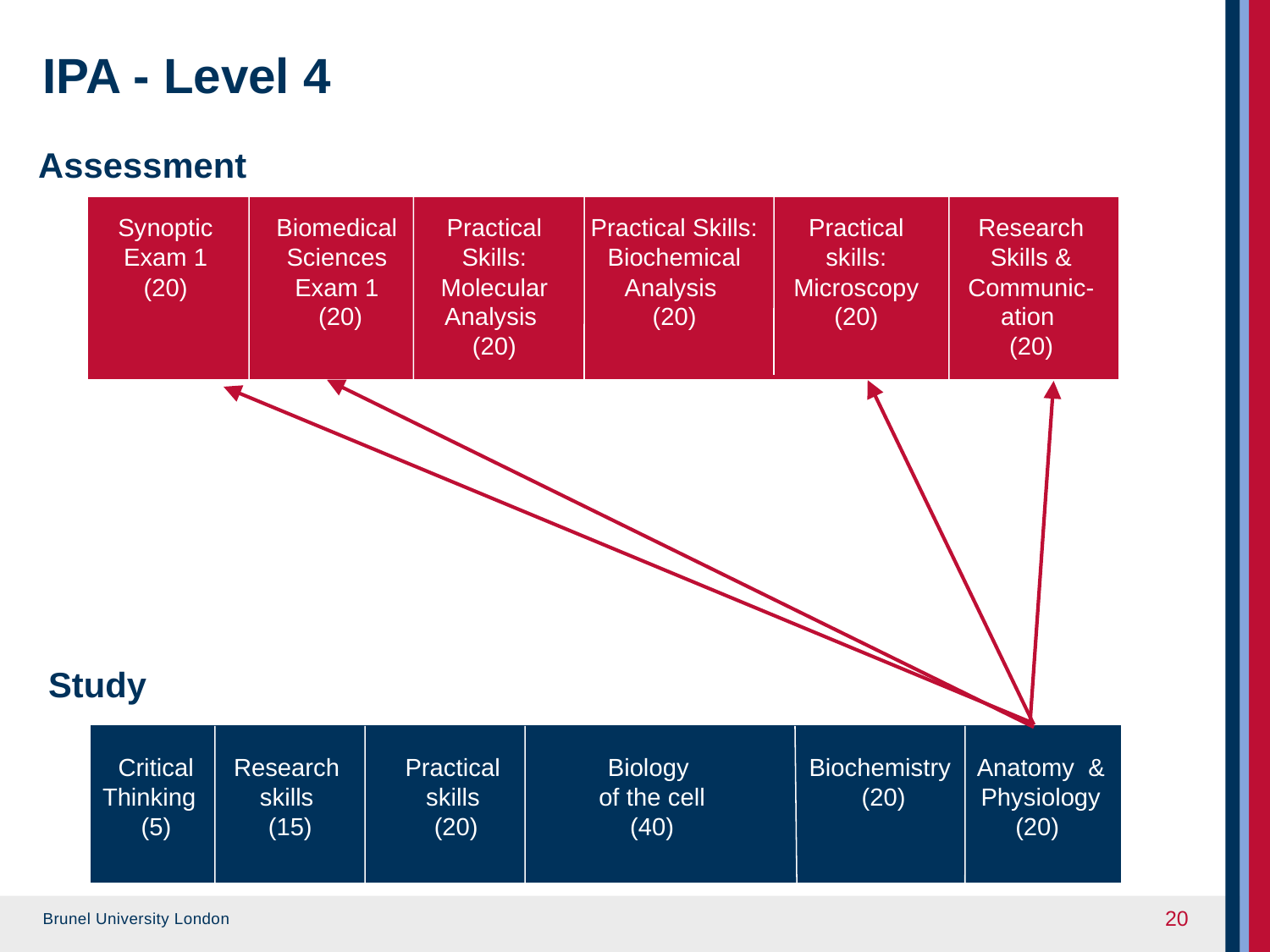

# IPA - Level 4

Assessment

Synoptic Exam 1
(20)
Biomedical Sciences Exam 1
 (20)
Practical Skills: Molecular Analysis
(20)
Practical Skills: Biochemical Analysis
(20)
Practical skills: Microscopy (20)
Research Skills & Communic-ation
(20)
Study

Critical Thinking
(5)
Research skills
 (15)
Practical skills
 (20)
Biology
of the cell
(40)
Biochemistry
(20)
Anatomy  & Physiology (20)
20